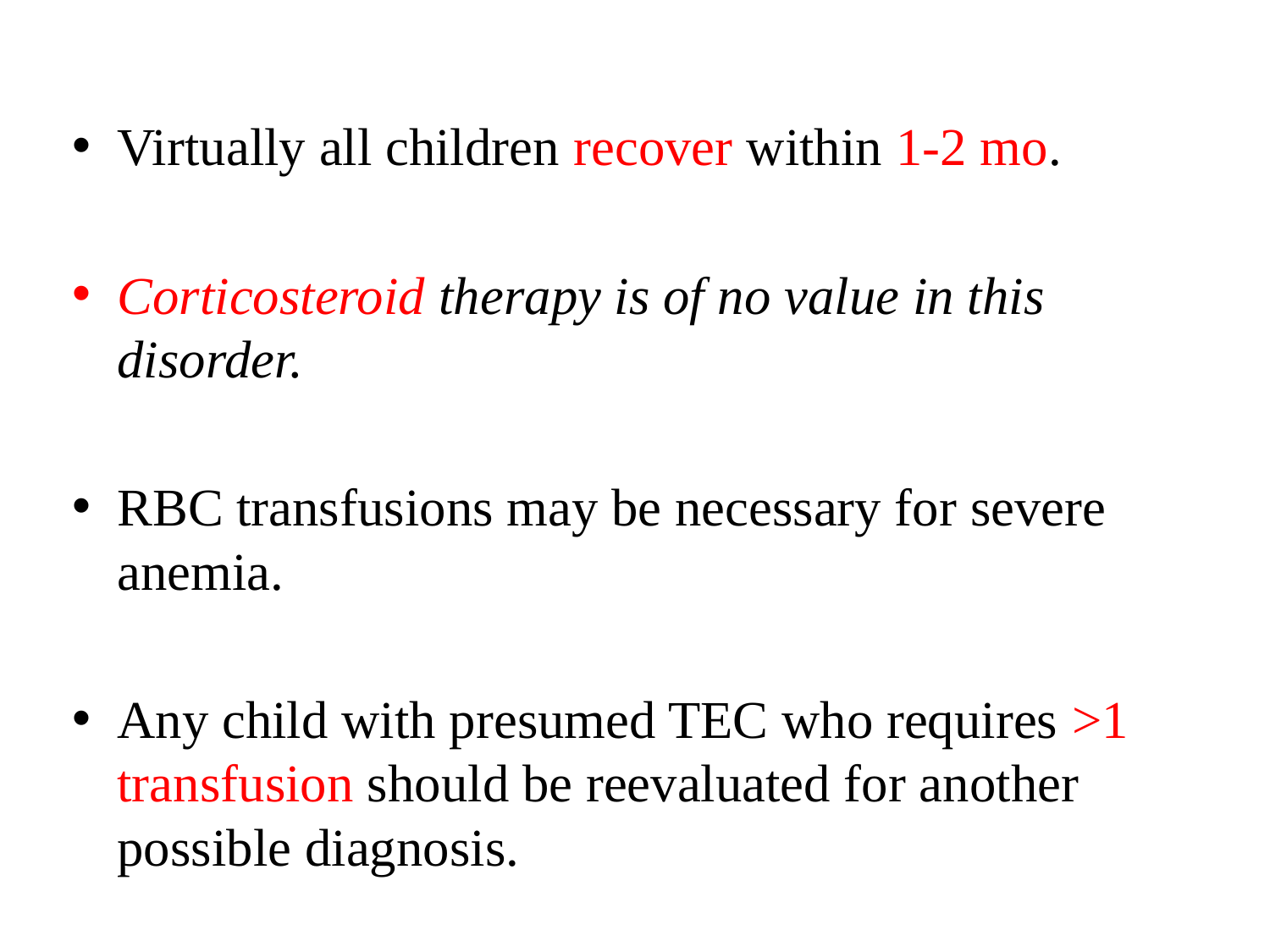

Virtually all children recover within 1-2 mo.

Corticosteroid therapy is of no value in this disorder.

RBC transfusions may be necessary for severe anemia.

Any child with presumed TEC who requires >1 transfusion should be reevaluated for another possible diagnosis.